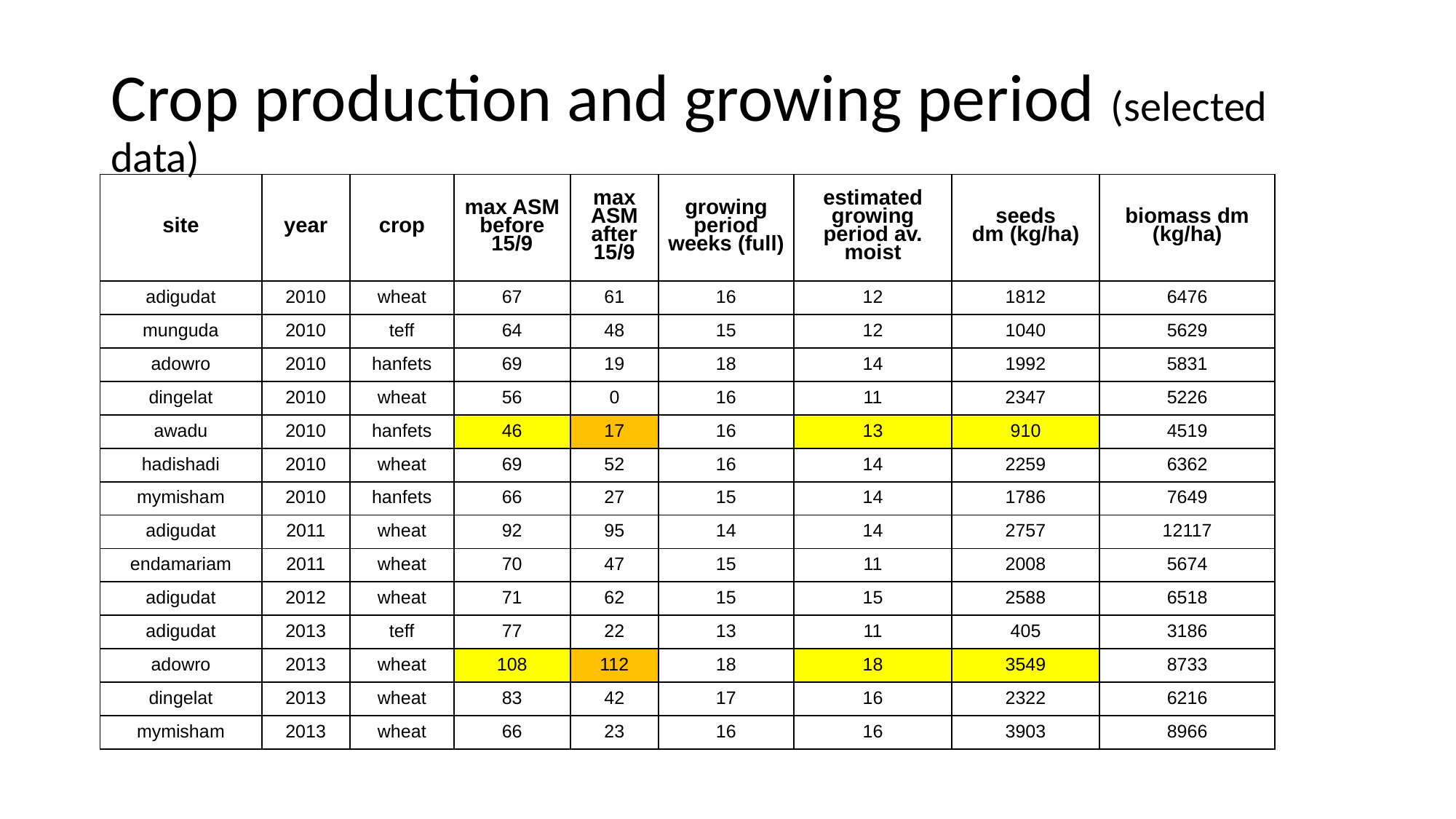

# Crop production and growing period (selected data)
| site | year | crop | max ASM before 15/9 | max ASM after 15/9 | growing period weeks (full) | estimated growing period av. moist | seeds dm (kg/ha) | biomass dm (kg/ha) |
| --- | --- | --- | --- | --- | --- | --- | --- | --- |
| adigudat | 2010 | wheat | 67 | 61 | 16 | 12 | 1812 | 6476 |
| munguda | 2010 | teff | 64 | 48 | 15 | 12 | 1040 | 5629 |
| adowro | 2010 | hanfets | 69 | 19 | 18 | 14 | 1992 | 5831 |
| dingelat | 2010 | wheat | 56 | 0 | 16 | 11 | 2347 | 5226 |
| awadu | 2010 | hanfets | 46 | 17 | 16 | 13 | 910 | 4519 |
| hadishadi | 2010 | wheat | 69 | 52 | 16 | 14 | 2259 | 6362 |
| mymisham | 2010 | hanfets | 66 | 27 | 15 | 14 | 1786 | 7649 |
| adigudat | 2011 | wheat | 92 | 95 | 14 | 14 | 2757 | 12117 |
| endamariam | 2011 | wheat | 70 | 47 | 15 | 11 | 2008 | 5674 |
| adigudat | 2012 | wheat | 71 | 62 | 15 | 15 | 2588 | 6518 |
| adigudat | 2013 | teff | 77 | 22 | 13 | 11 | 405 | 3186 |
| adowro | 2013 | wheat | 108 | 112 | 18 | 18 | 3549 | 8733 |
| dingelat | 2013 | wheat | 83 | 42 | 17 | 16 | 2322 | 6216 |
| mymisham | 2013 | wheat | 66 | 23 | 16 | 16 | 3903 | 8966 |